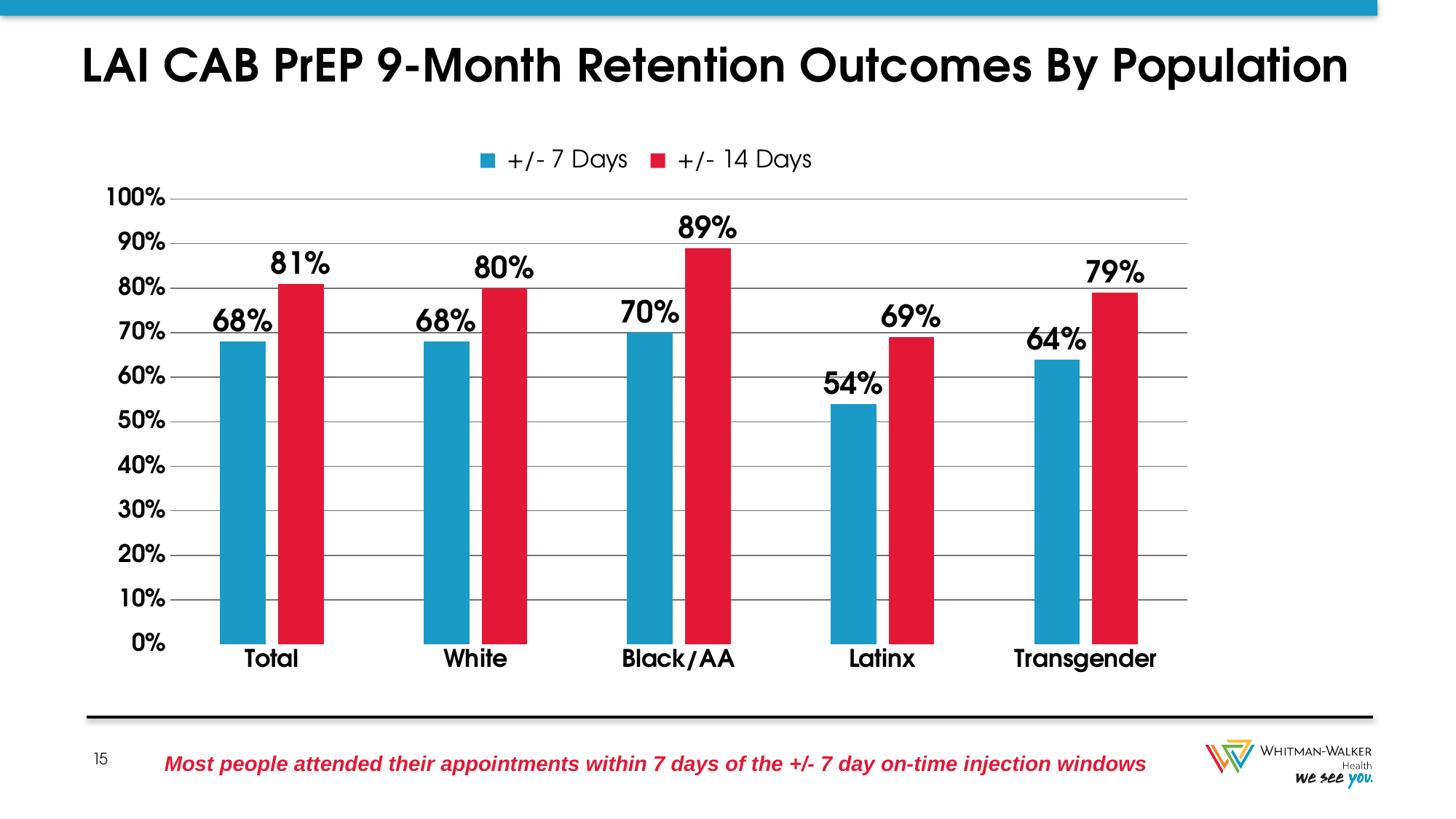

LAI CAB PrEP 9-Month Retention Outcomes By Population

### Chart

| Category |  +/- 7 Days  |  +/- 14 Days |
|---|---|---|
| Total | 0.68 | 0.81 |
| White | 0.68 | 0.8 |
| Black/AA | 0.7 | 0.89 |
| Latinx | 0.54 | 0.69 |
| Transgender | 0.64 | 0.79 |
Most people attended their appointments within 7 days of the +/- 7 day on-time injection windows